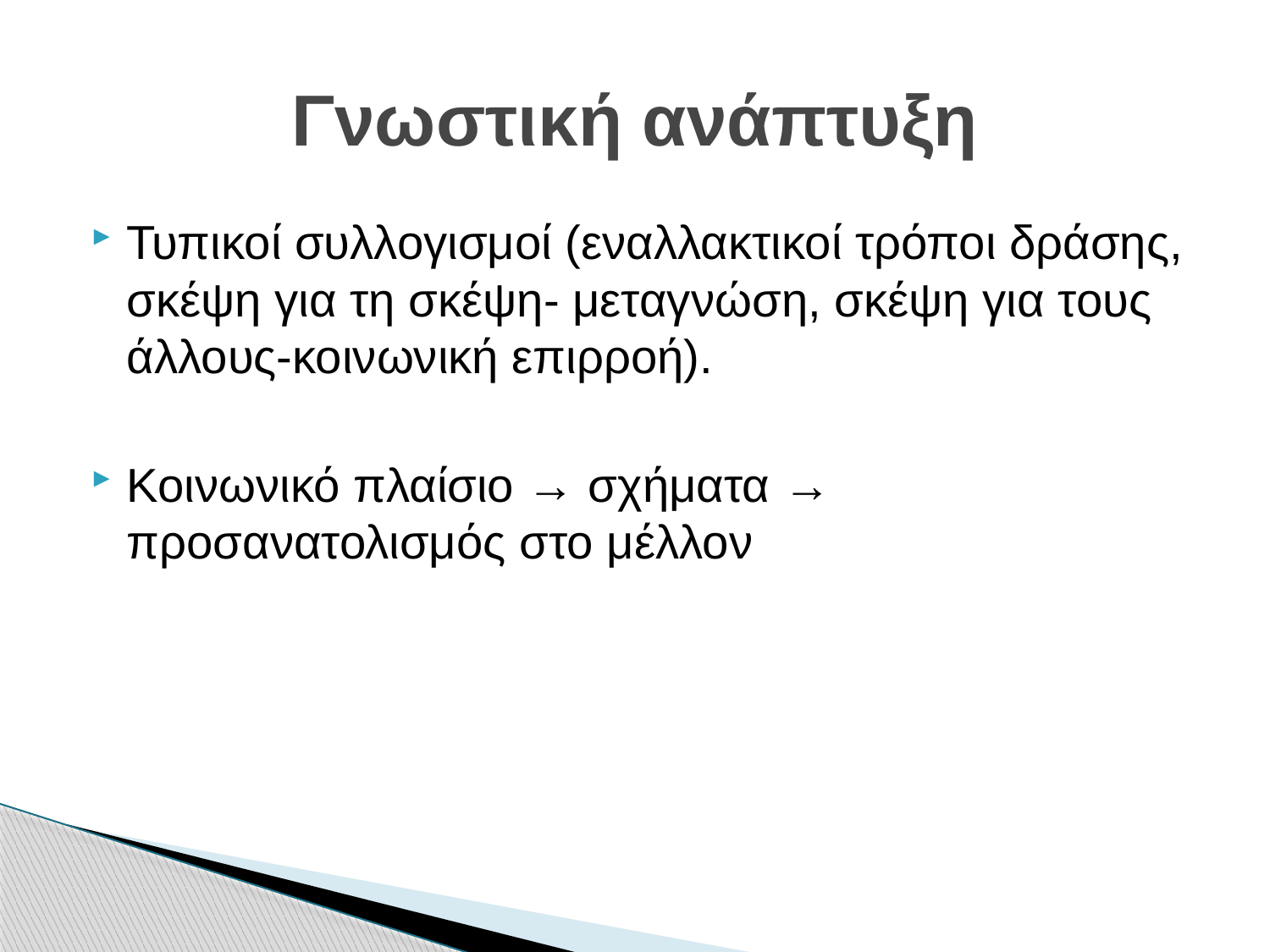

# Γνωστική ανάπτυξη
Τυπικοί συλλογισμοί (εναλλακτικοί τρόποι δράσης, σκέψη για τη σκέψη- μεταγνώση, σκέψη για τους άλλους-κοινωνική επιρροή).

Κοινωνικό πλαίσιο → σχήματα → προσανατολισμός στο μέλλον